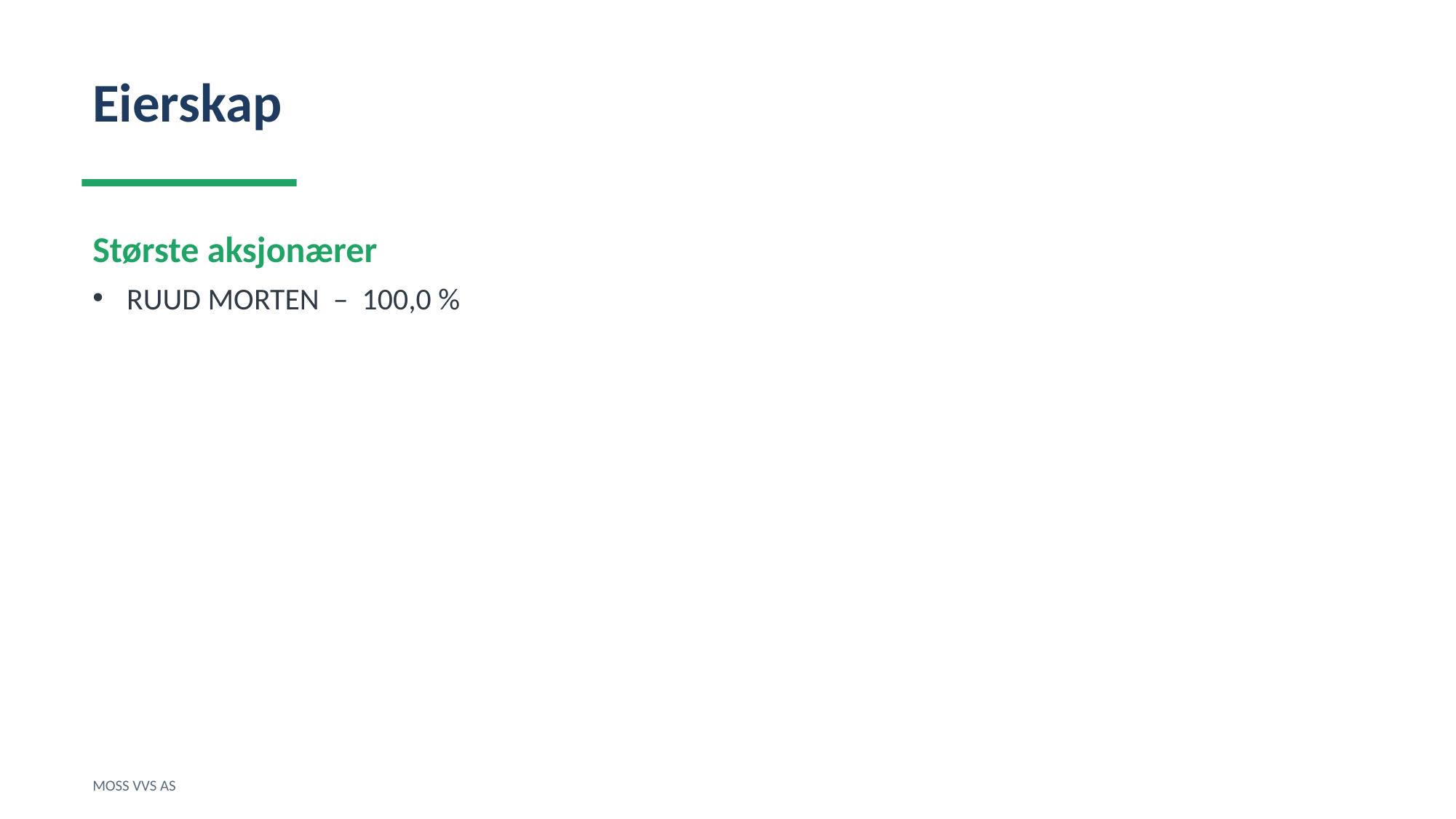

Eierskap

Største aksjonærer
RUUD MORTEN  –  100,0 %
MOSS VVS AS